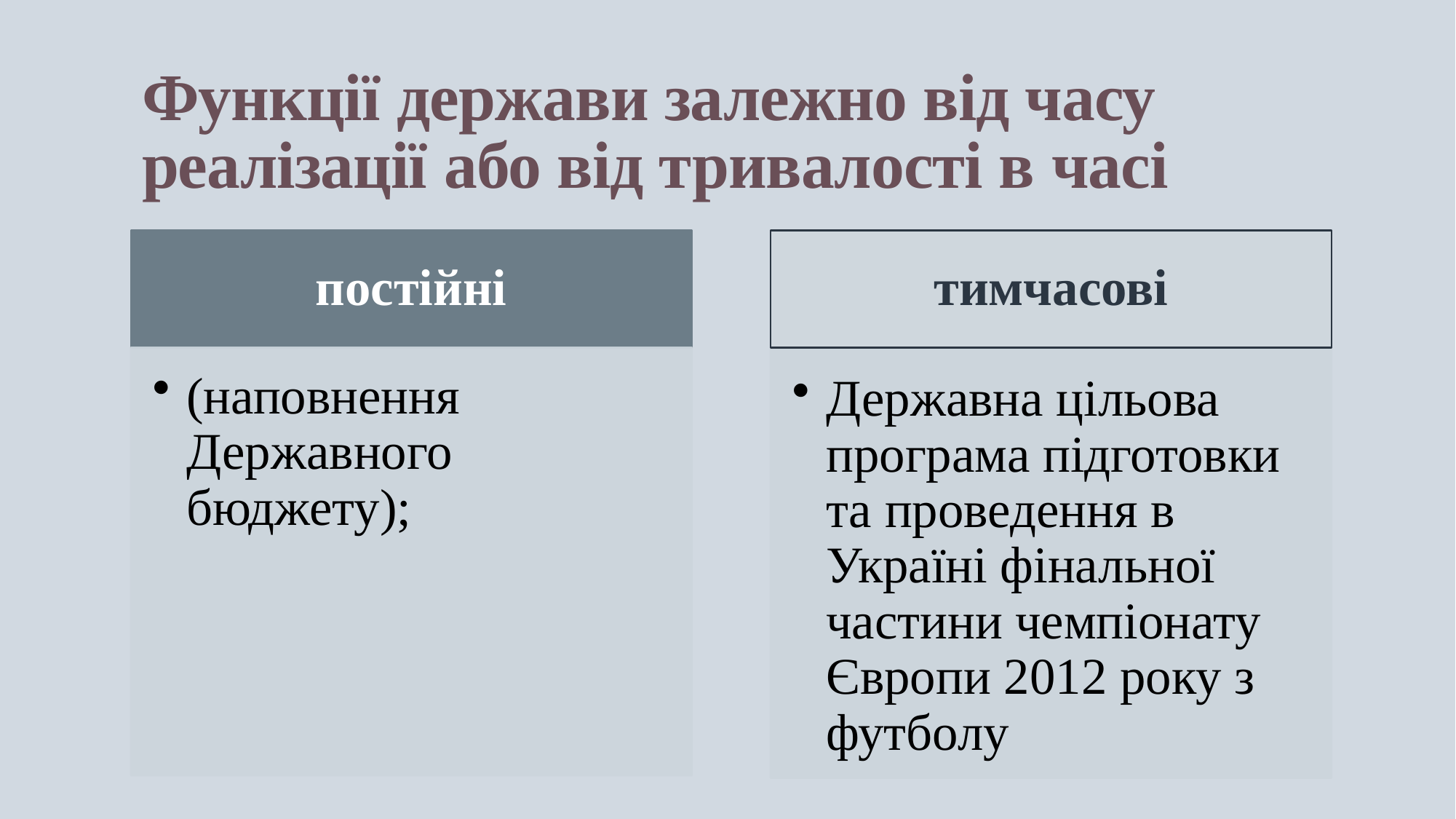

# Функції держави залежно від часу реалізації або від тривалості в часі
постійні
(наповнення Державного бюджету);
тимчасові
Державна цільова програма підготовки та проведення в Україні фінальної частини чемпіонату Європи 2012 року з футболу